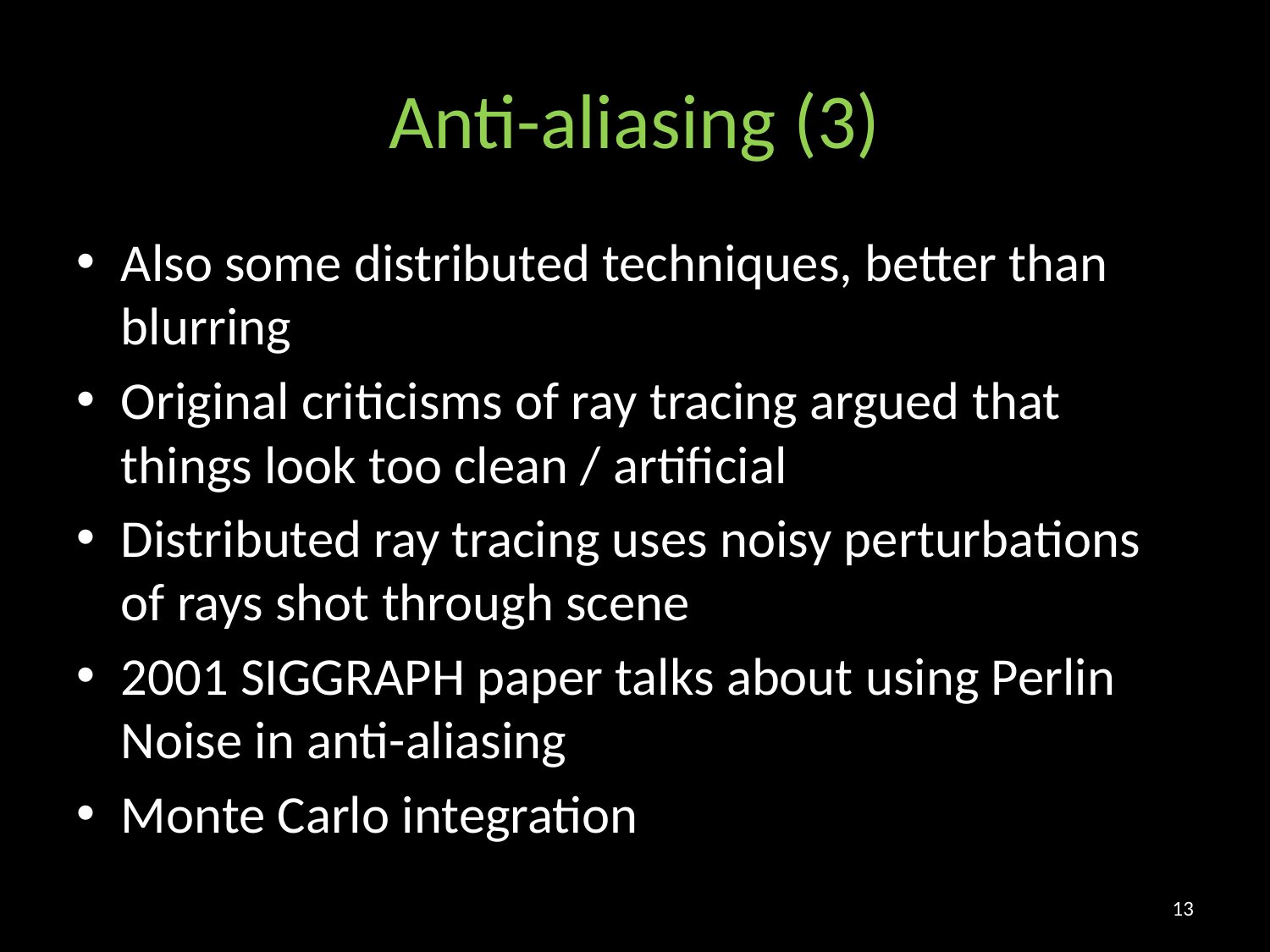

# Anti-aliasing (3)
Also some distributed techniques, better than blurring
Original criticisms of ray tracing argued that things look too clean / artificial
Distributed ray tracing uses noisy perturbations of rays shot through scene
2001 SIGGRAPH paper talks about using Perlin Noise in anti-aliasing
Monte Carlo integration
13